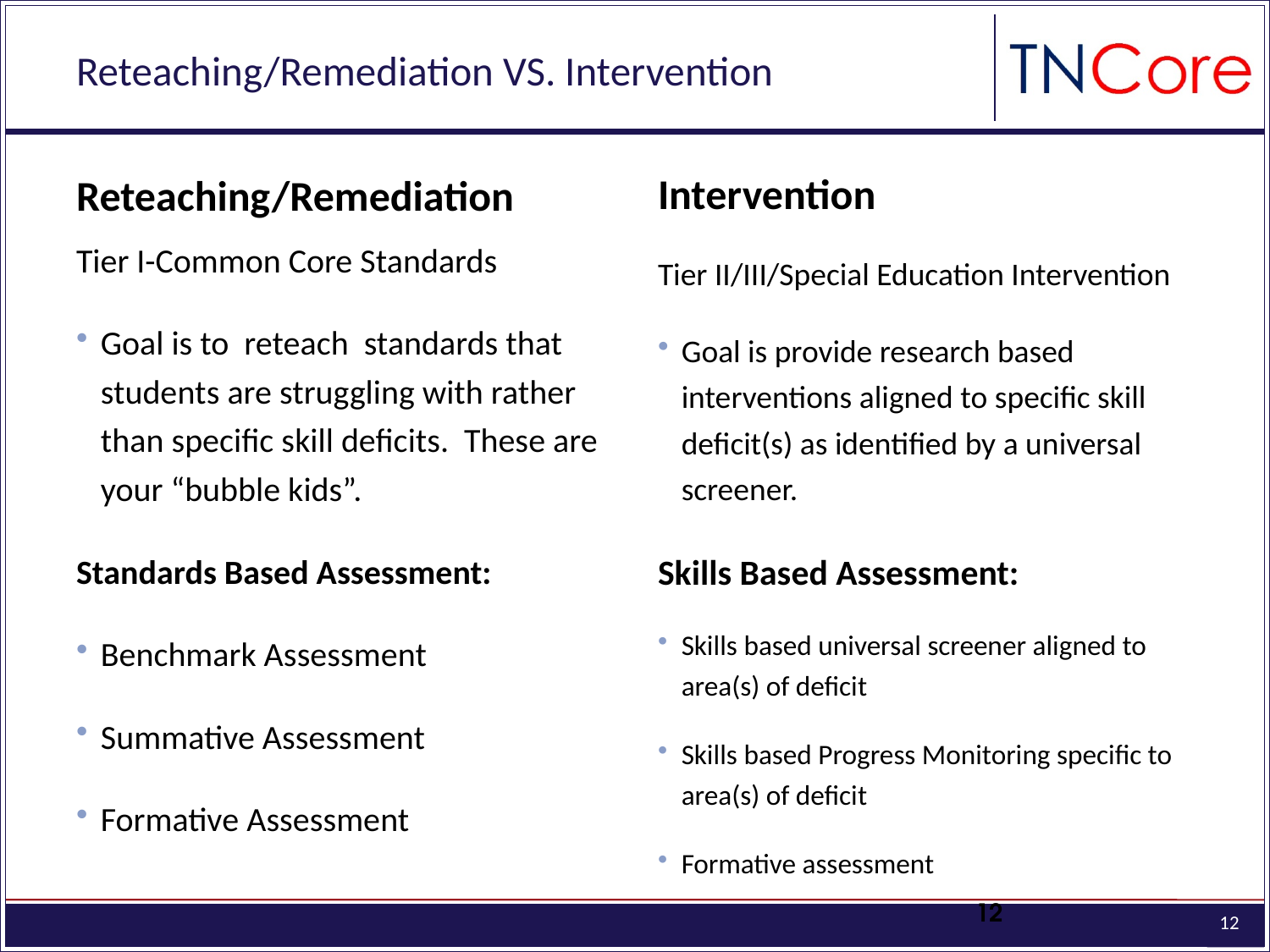

# Reteaching/Remediation VS. Intervention
Intervention
Reteaching/Remediation
Tier I-Common Core Standards
Goal is to  reteach  standards that students are struggling with rather than specific skill deficits.  These are your “bubble kids”.
Standards Based Assessment:
Benchmark Assessment
Summative Assessment
Formative Assessment
Tier II/III/Special Education Intervention
Goal is provide research based interventions aligned to specific skill deficit(s) as identified by a universal screener.
Skills Based Assessment:
Skills based universal screener aligned to area(s) of deficit
Skills based Progress Monitoring specific to area(s) of deficit
Formative assessment

12